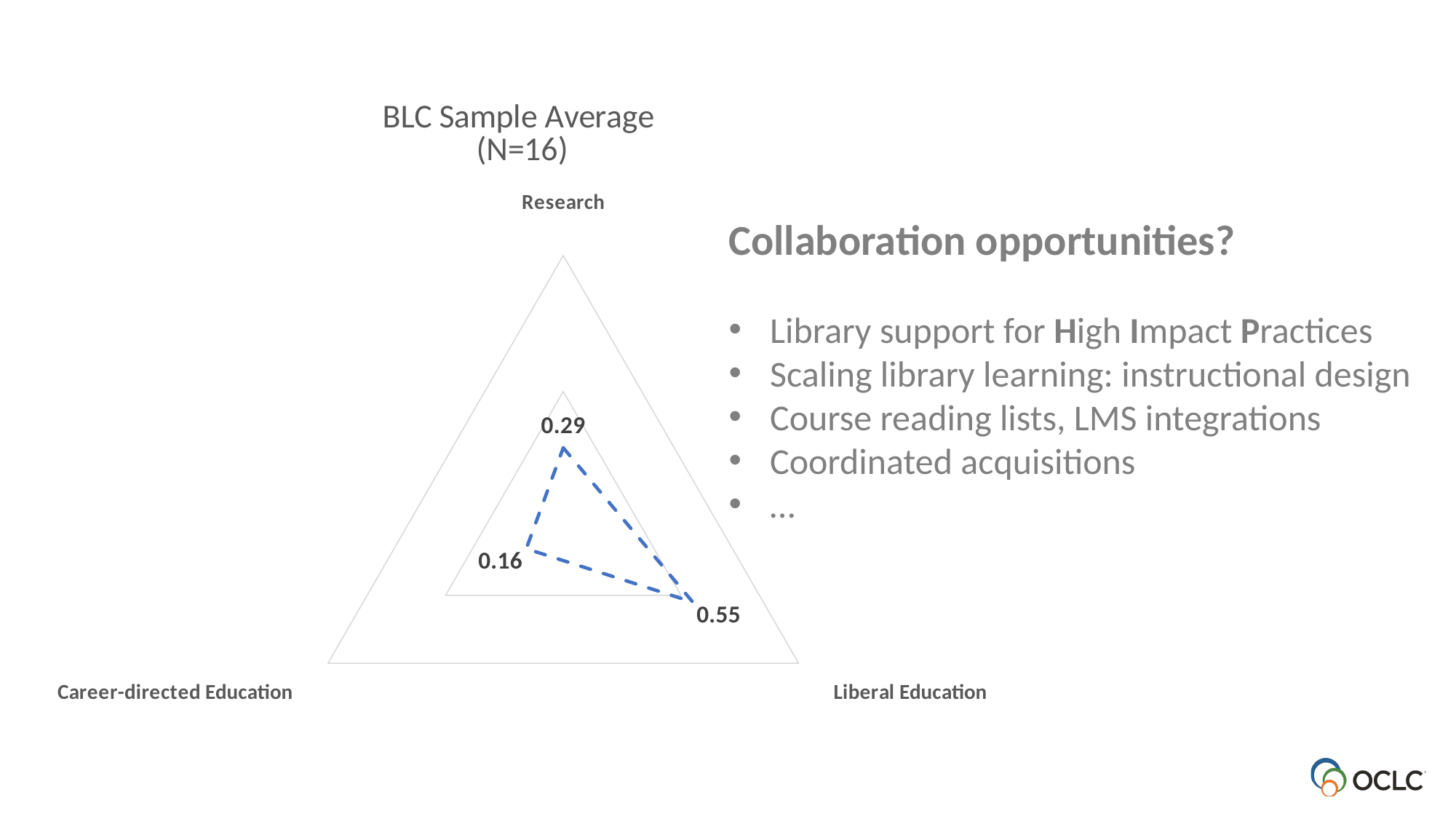

### Chart: BLC Sample Average
(N=16)

| Category |  |
|---|---|
| Research | 0.29249081241276825 |
| Liberal Education | 0.5503830566452468 |
| Career-directed Education | 0.15712613094198505 |
Collaboration opportunities?

Library support for High Impact Practices
Scaling library learning: instructional design
Course reading lists, LMS integrations
Coordinated acquisitions
…